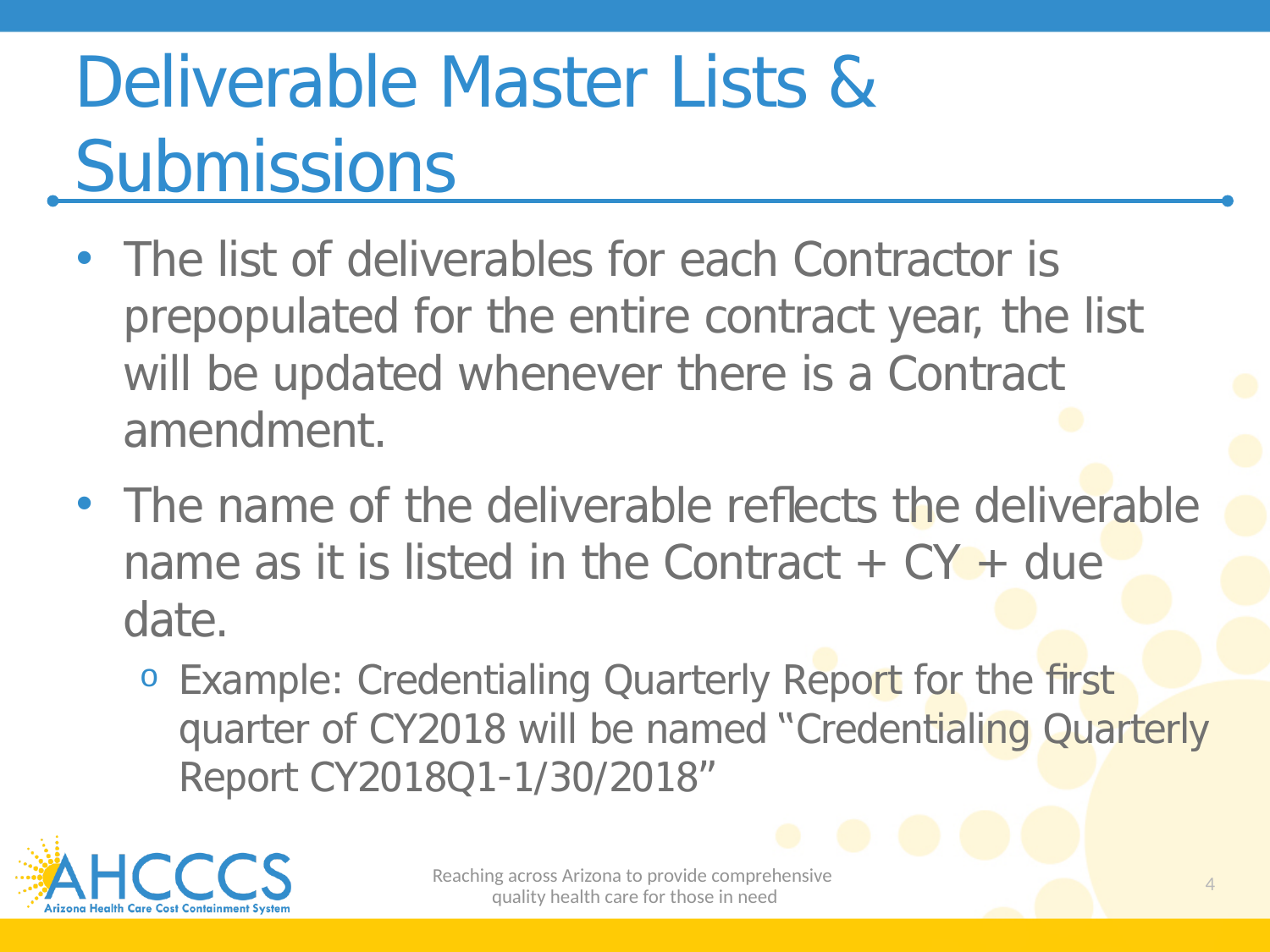

# Deliverable Master Lists & Submissions
The list of deliverables for each Contractor is prepopulated for the entire contract year, the list will be updated whenever there is a Contract amendment.
The name of the deliverable reflects the deliverable name as it is listed in the Contract + CY + due date.
Example: Credentialing Quarterly Report for the first quarter of CY2018 will be named “Credentialing Quarterly Report CY2018Q1-1/30/2018”
Reaching across Arizona to provide comprehensive
quality health care for those in need
4